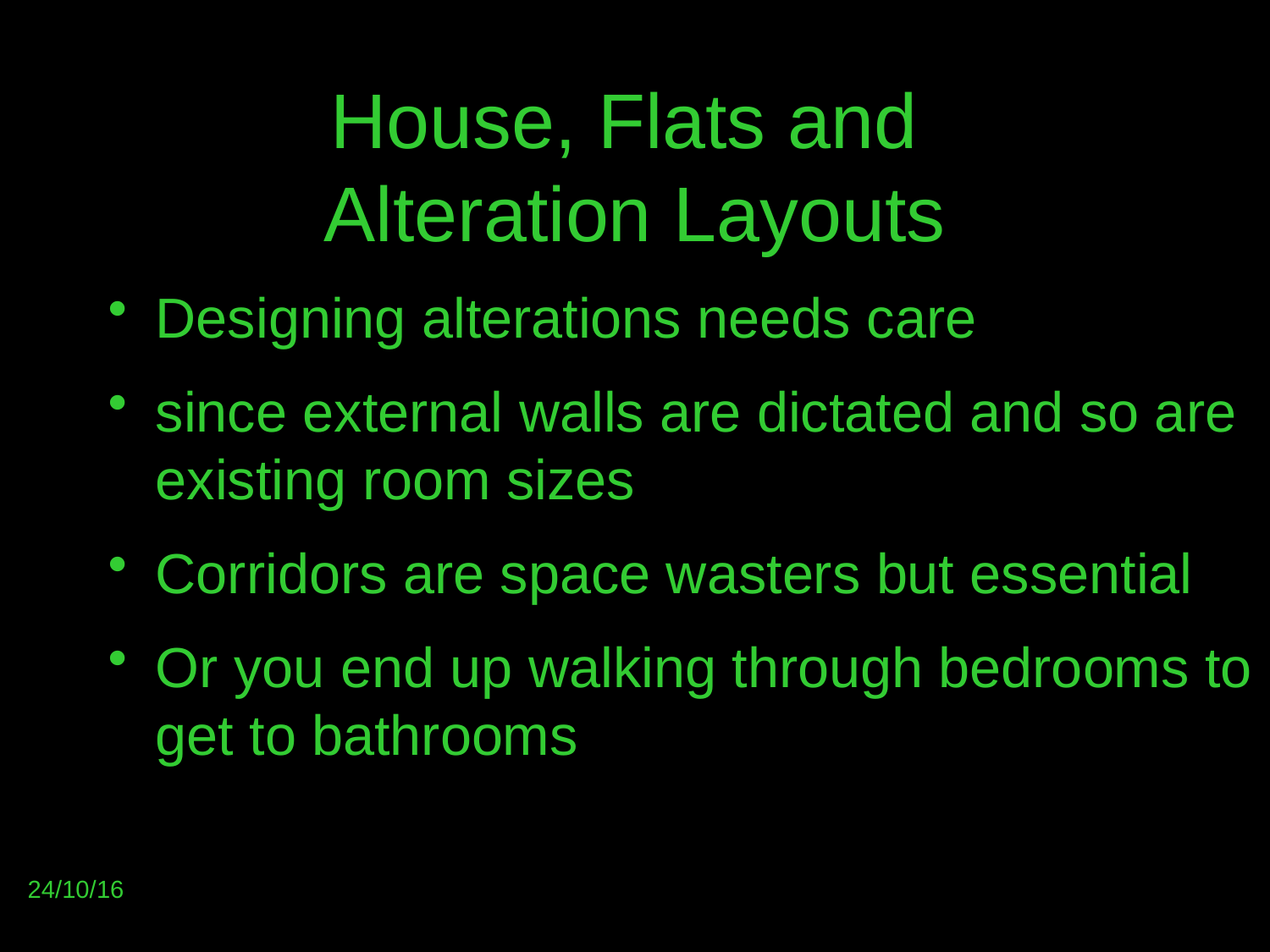

Designing alterations needs care
since external walls are dictated and so are existing room sizes
Corridors are space wasters but essential
Or you end up walking through bedrooms to get to bathrooms
House, Flats and
Alteration Layouts
24/10/16
© GBE 2016 Ownership of Spaces
10